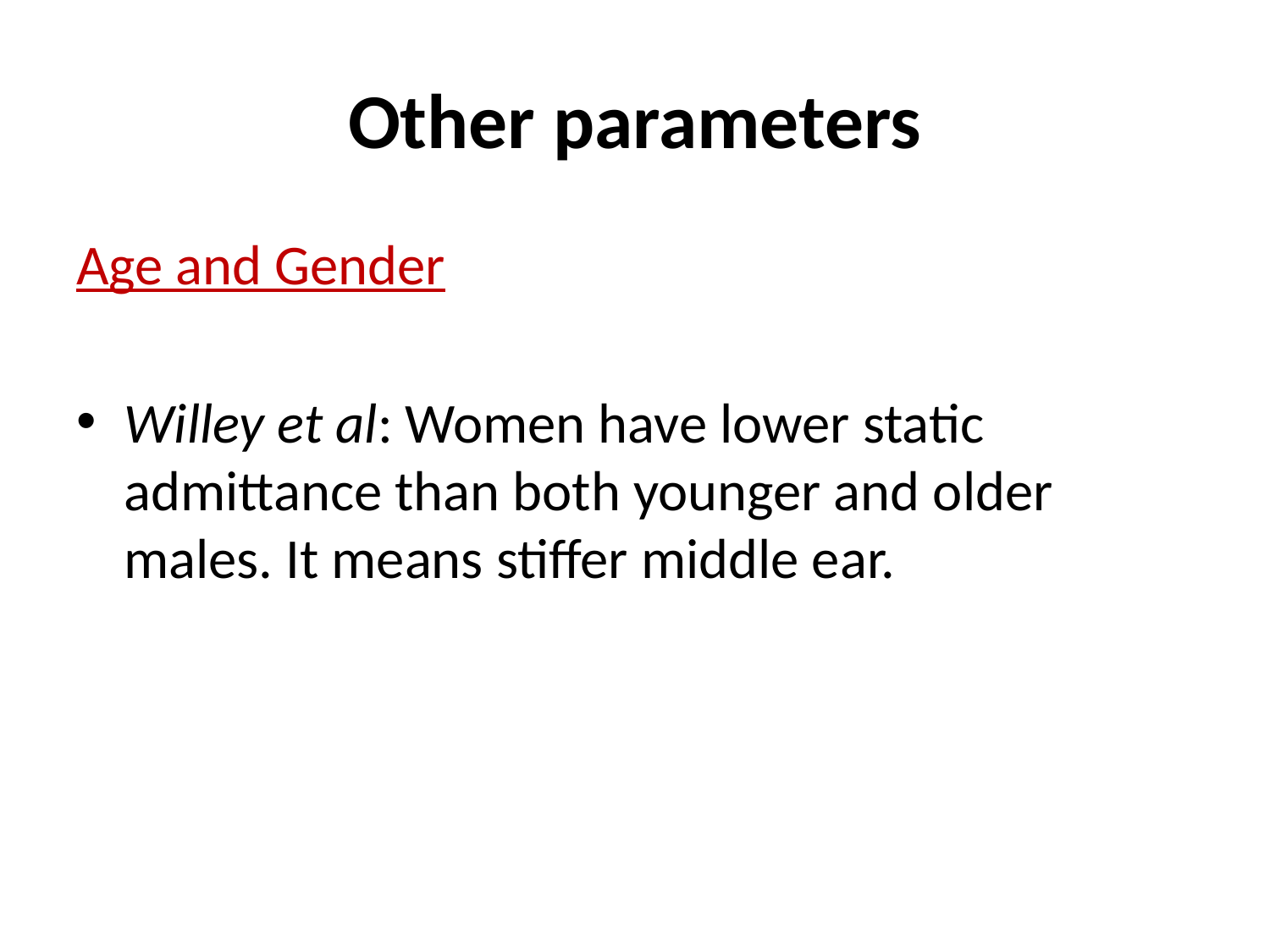

# Other parameters
Age and Gender

Willey et al: Women have lower static admittance than both younger and older males. It means stiffer middle ear.